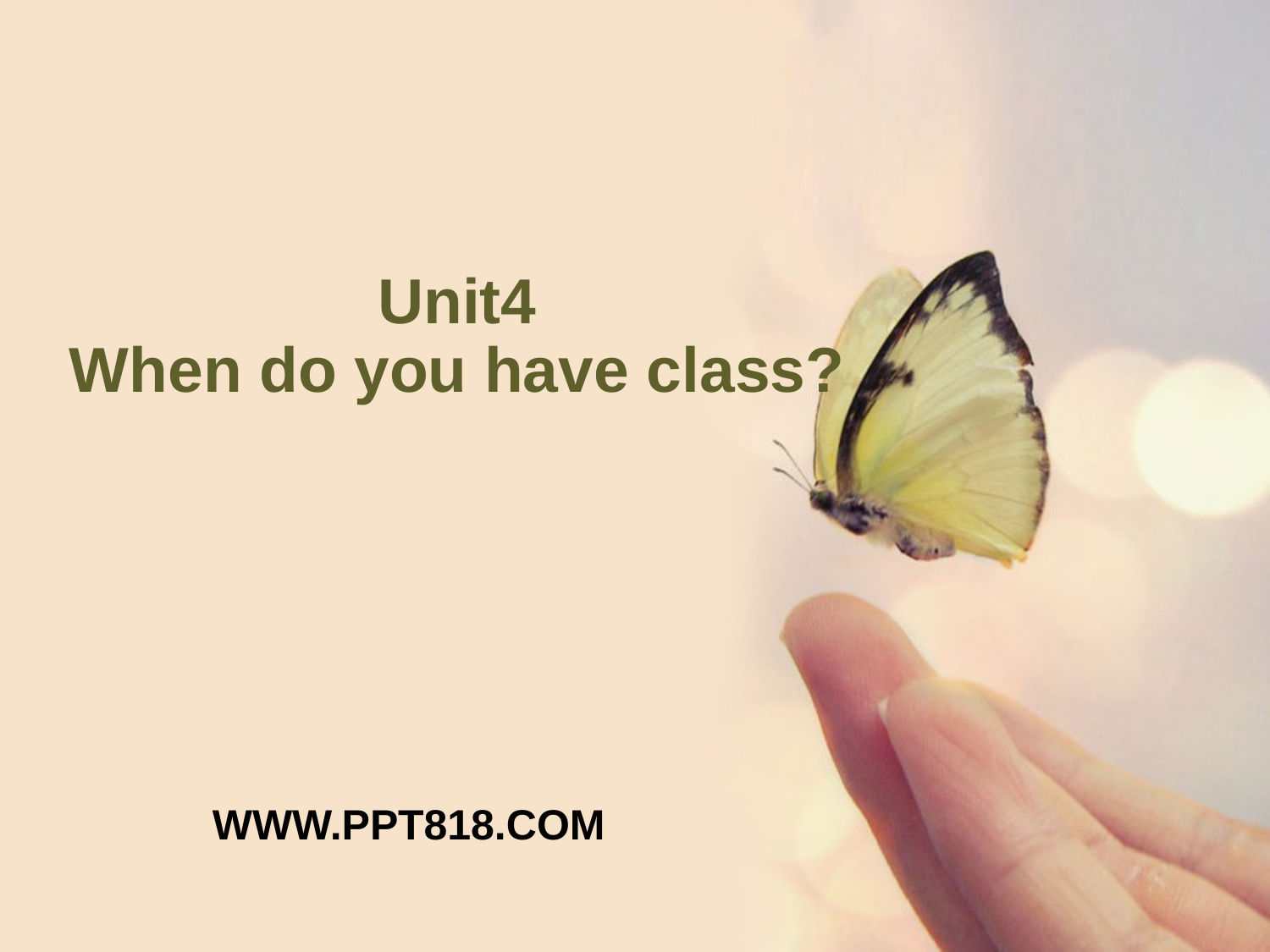

# Unit4 When do you have class?
WWW.PPT818.COM